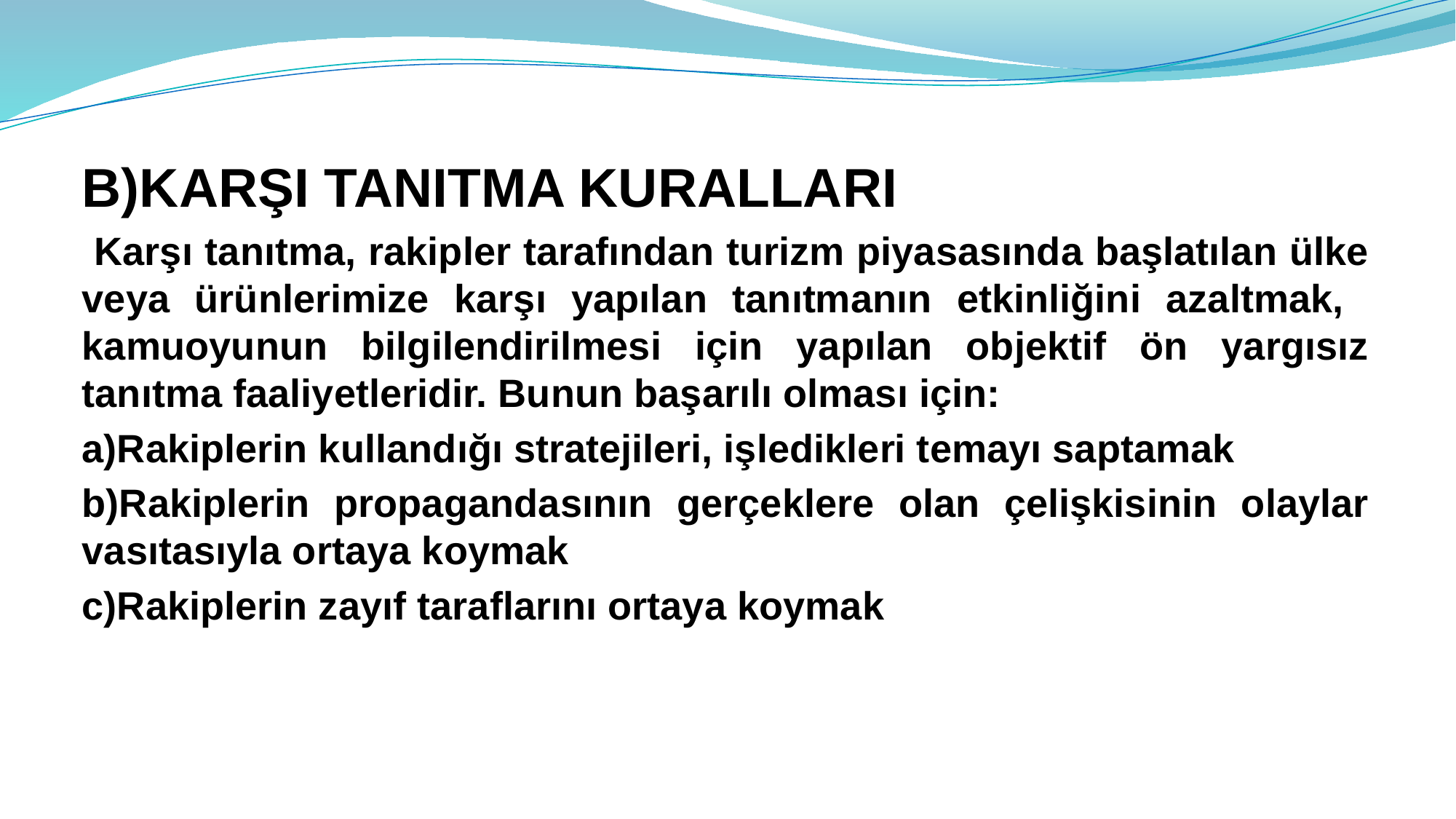

B)KARŞI TANITMA KURALLARI
 Karşı tanıtma, rakipler tarafından turizm piyasasında başlatılan ülke veya ürünlerimize karşı yapılan tanıtmanın etkinliğini azaltmak,  kamuoyunun bilgilendirilmesi için yapılan objektif ön yargısız tanıtma faaliyetleridir. Bunun başarılı olması için:
a)Rakiplerin kullandığı stratejileri, işledikleri temayı saptamak
b)Rakiplerin propagandasının gerçeklere olan çelişkisinin olaylar vasıtasıyla ortaya koymak
c)Rakiplerin zayıf taraflarını ortaya koymak